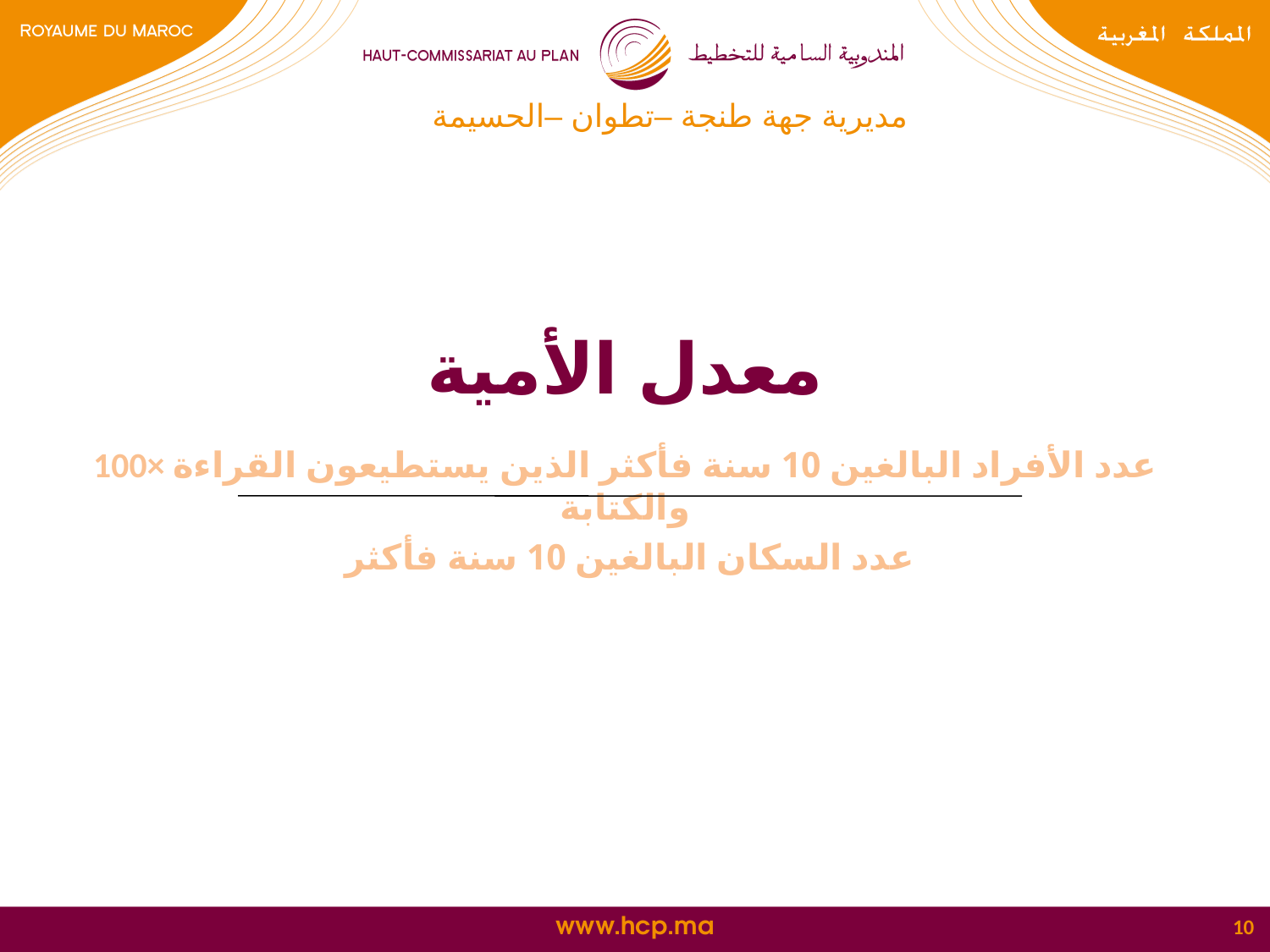

مديرية جهة طنجة –تطوان –الحسيمة
# معدل الأمية
100× عدد الأفراد البالغين 10 سنة فأكثر الذين يستطيعون القراءة والكتابة
 عدد السكان البالغين 10 سنة فأكثر
10